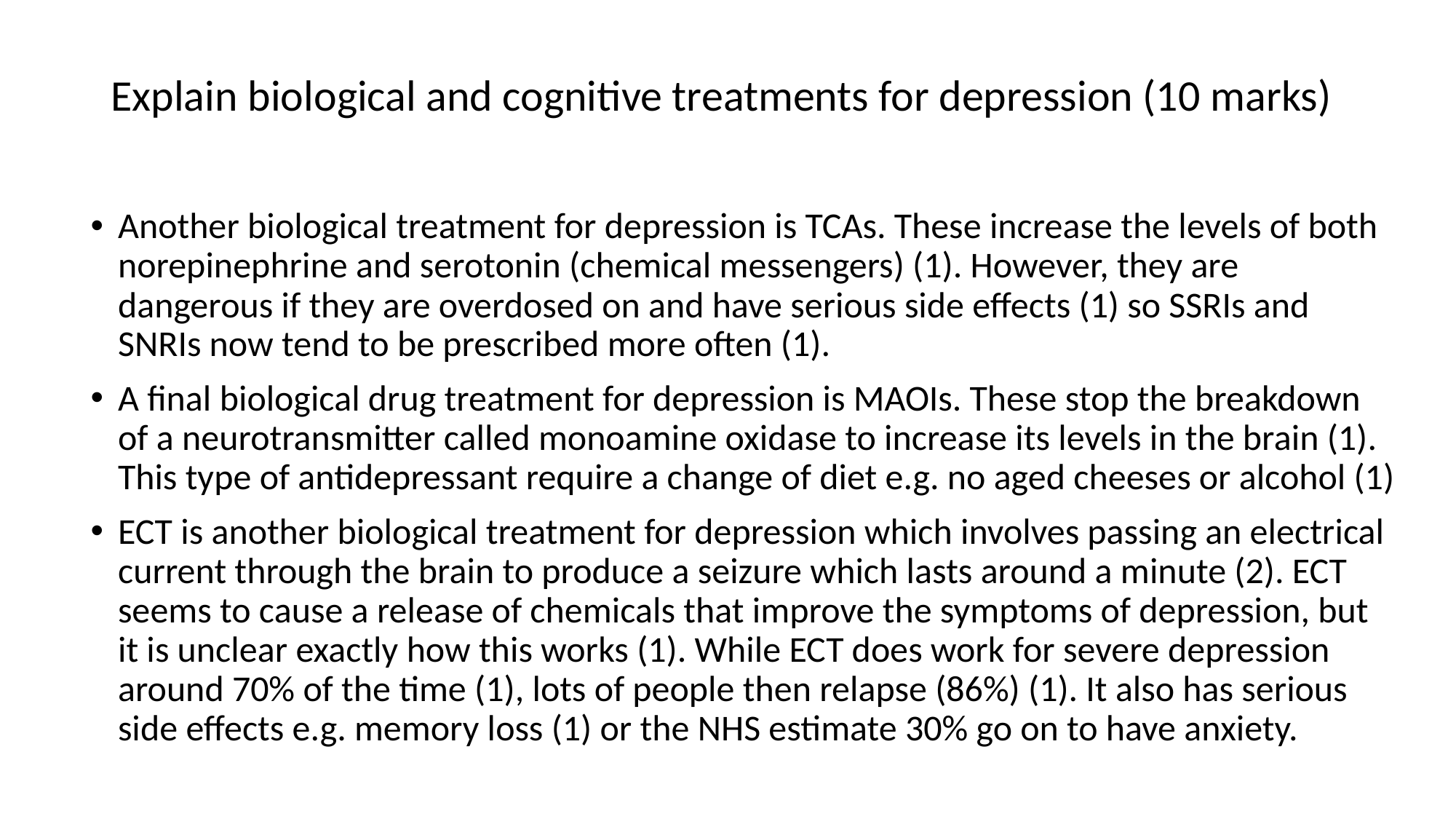

# Explain biological and cognitive treatments for depression (10 marks)
Another biological treatment for depression is TCAs. These increase the levels of both norepinephrine and serotonin (chemical messengers) (1). However, they are dangerous if they are overdosed on and have serious side effects (1) so SSRIs and SNRIs now tend to be prescribed more often (1).
A final biological drug treatment for depression is MAOIs. These stop the breakdown of a neurotransmitter called monoamine oxidase to increase its levels in the brain (1). This type of antidepressant require a change of diet e.g. no aged cheeses or alcohol (1)
ECT is another biological treatment for depression which involves passing an electrical current through the brain to produce a seizure which lasts around a minute (2). ECT seems to cause a release of chemicals that improve the symptoms of depression, but it is unclear exactly how this works (1). While ECT does work for severe depression around 70% of the time (1), lots of people then relapse (86%) (1). It also has serious side effects e.g. memory loss (1) or the NHS estimate 30% go on to have anxiety.